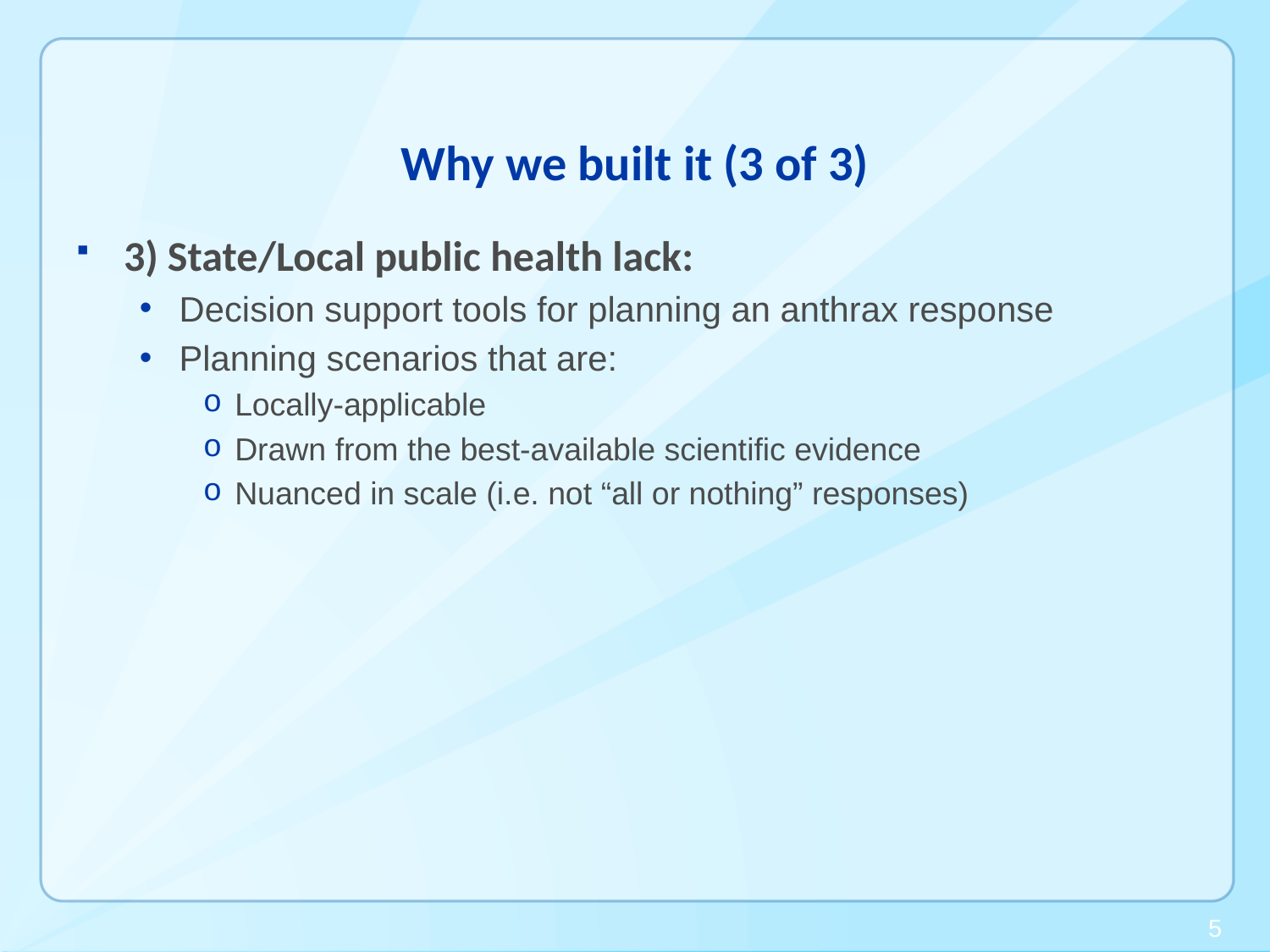

# Why we built it (3 of 3)
3) State/Local public health lack:
Decision support tools for planning an anthrax response
Planning scenarios that are:
Locally-applicable
Drawn from the best-available scientific evidence
Nuanced in scale (i.e. not “all or nothing” responses)

5